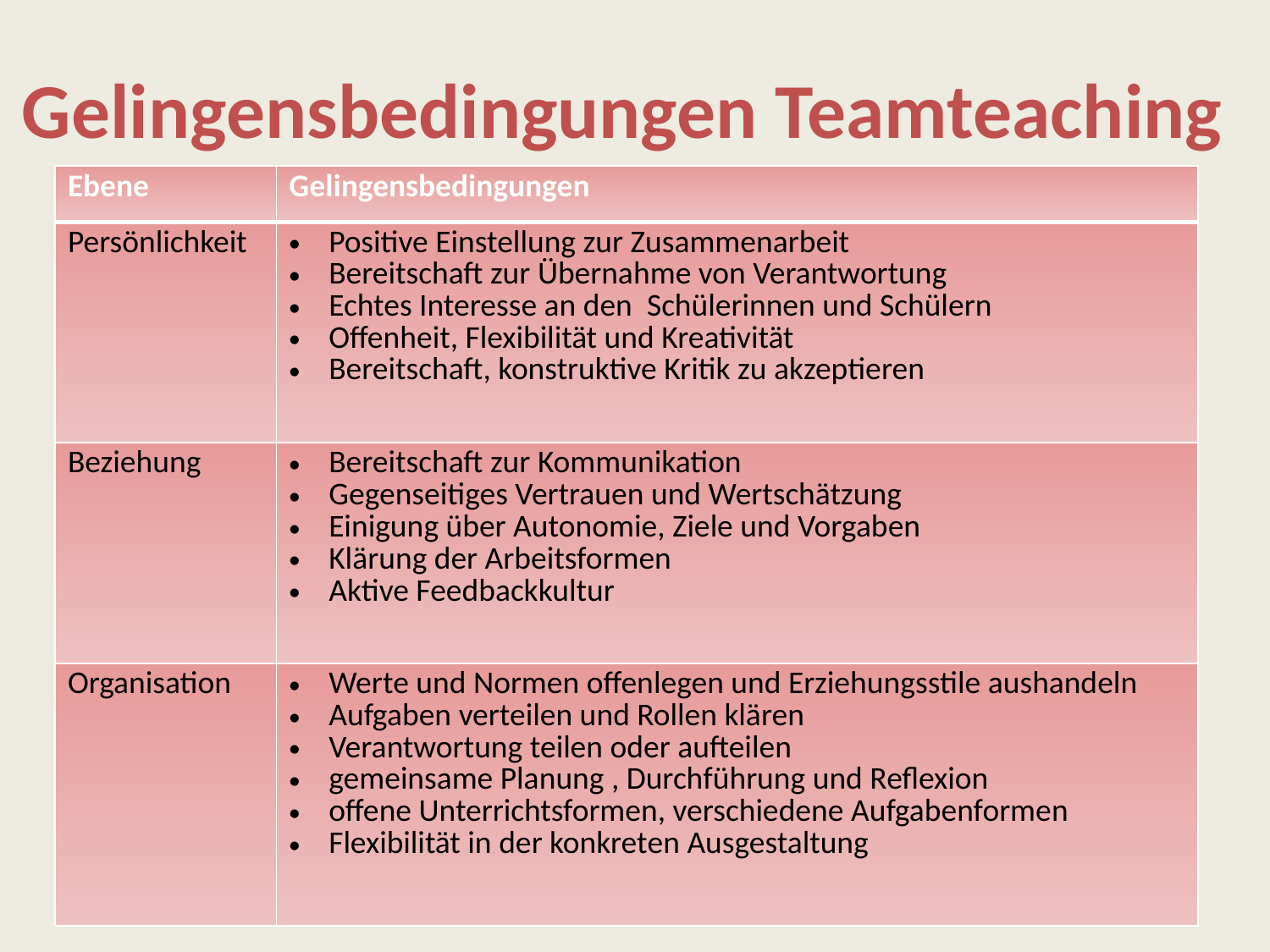

# Gelingensbedingungen Teamteaching
| Ebene | Gelingensbedingungen |
| --- | --- |
| Persönlichkeit | Positive Einstellung zur Zusammenarbeit Bereitschaft zur Übernahme von Verantwortung Echtes Interesse an den Schülerinnen und Schülern Offenheit, Flexibilität und Kreativität Bereitschaft, konstruktive Kritik zu akzeptieren |
| Beziehung | Bereitschaft zur Kommunikation Gegenseitiges Vertrauen und Wertschätzung Einigung über Autonomie, Ziele und Vorgaben Klärung der Arbeitsformen Aktive Feedbackkultur |
| Organisation | Werte und Normen offenlegen und Erziehungsstile aushandeln Aufgaben verteilen und Rollen klären Verantwortung teilen oder aufteilen gemeinsame Planung , Durchführung und Reflexion offene Unterrichtsformen, verschiedene Aufgabenformen Flexibilität in der konkreten Ausgestaltung |